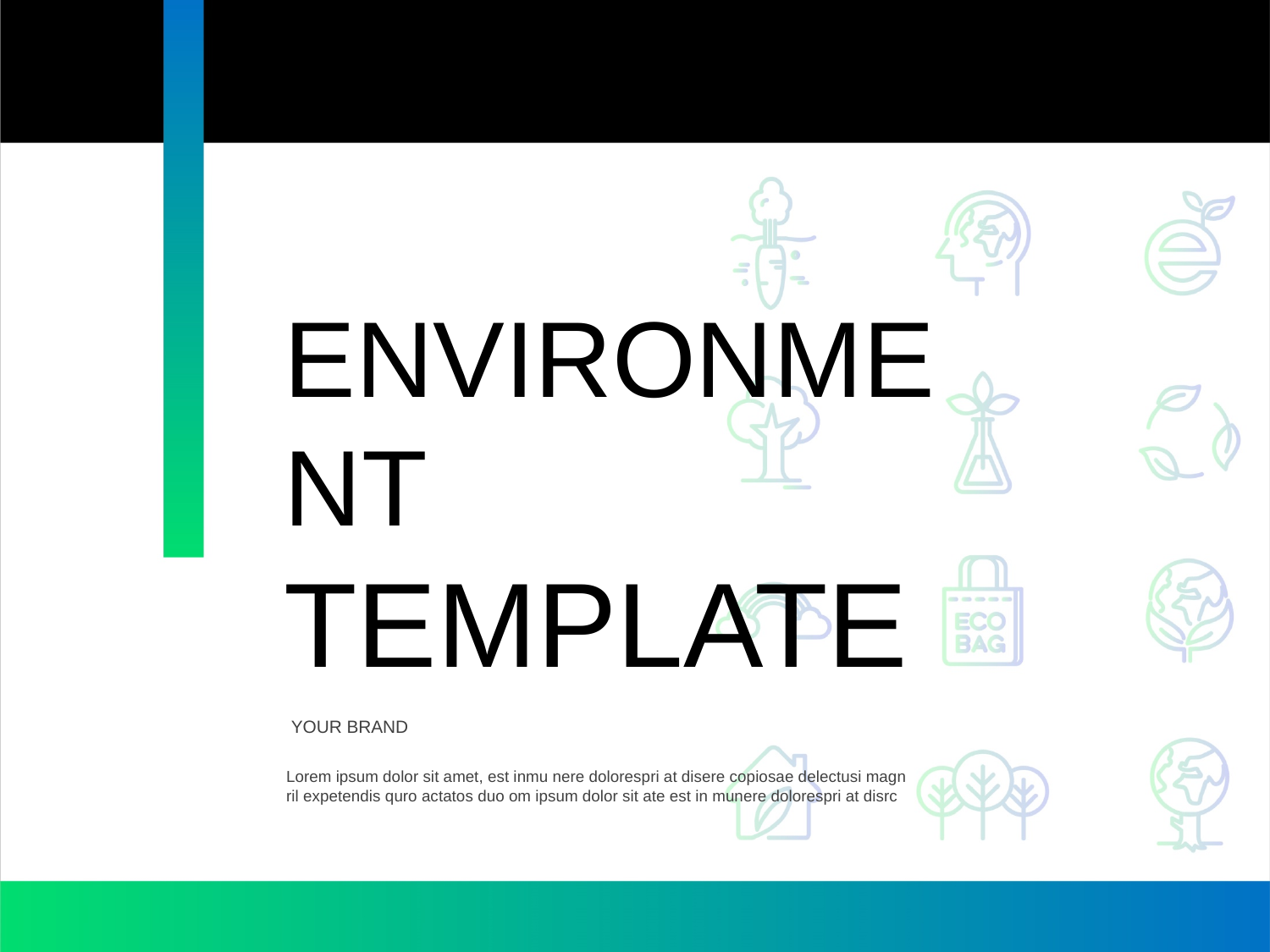

ENVIRONMENT
TEMPLATE
 YOUR BRAND
Lorem ipsum dolor sit amet, est inmu nere dolorespri at disere copiosae delectusi magn
ril expetendis quro actatos duo om ipsum dolor sit ate est in munere dolorespri at disrc